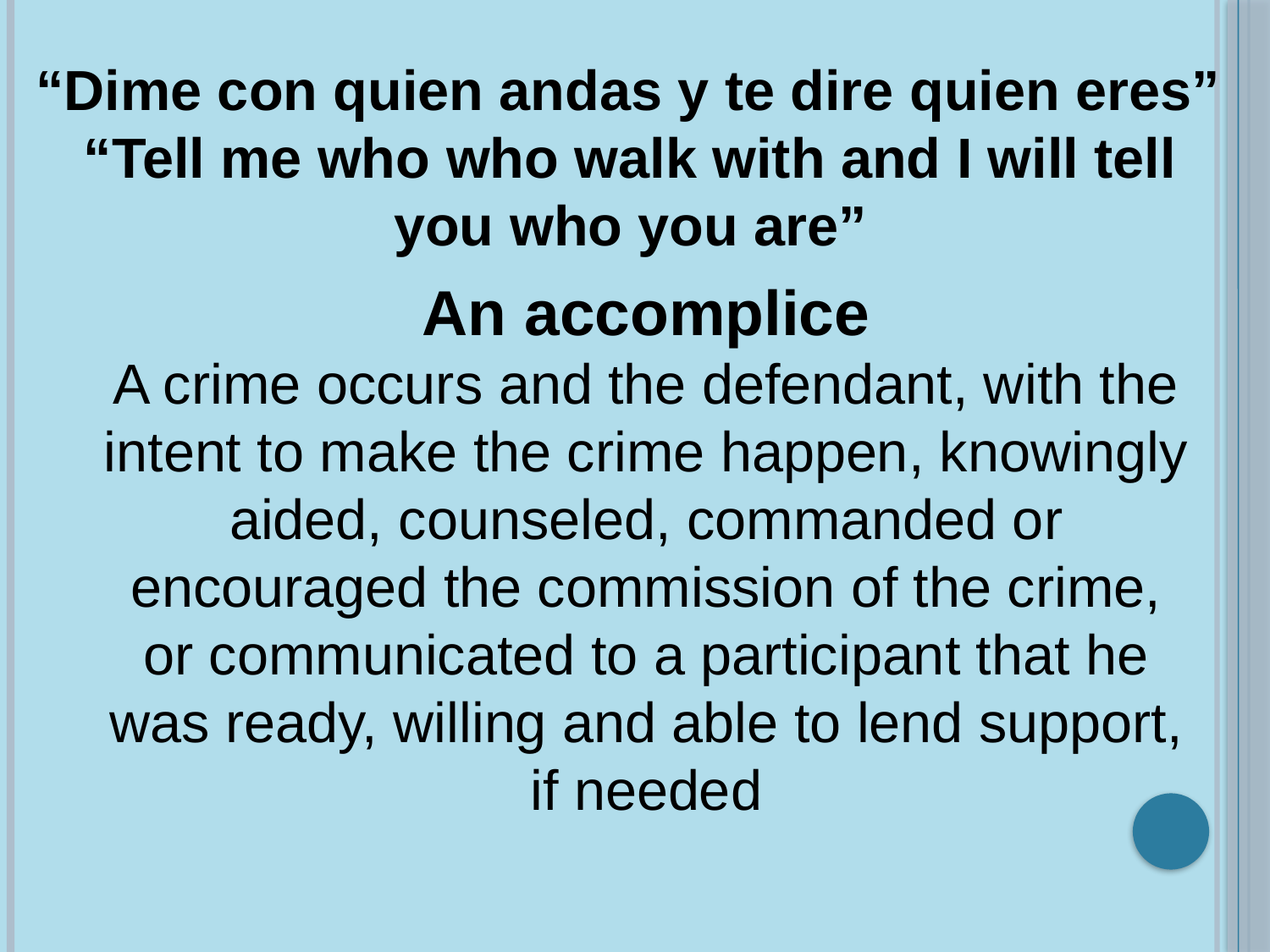

“Dime con quien andas y te dire quien eres”
“Tell me who who walk with and I will tell you who you are”
An accomplice
A crime occurs and the defendant, with the intent to make the crime happen, knowingly aided, counseled, commanded or encouraged the commission of the crime, or communicated to a participant that he was ready, willing and able to lend support, if needed